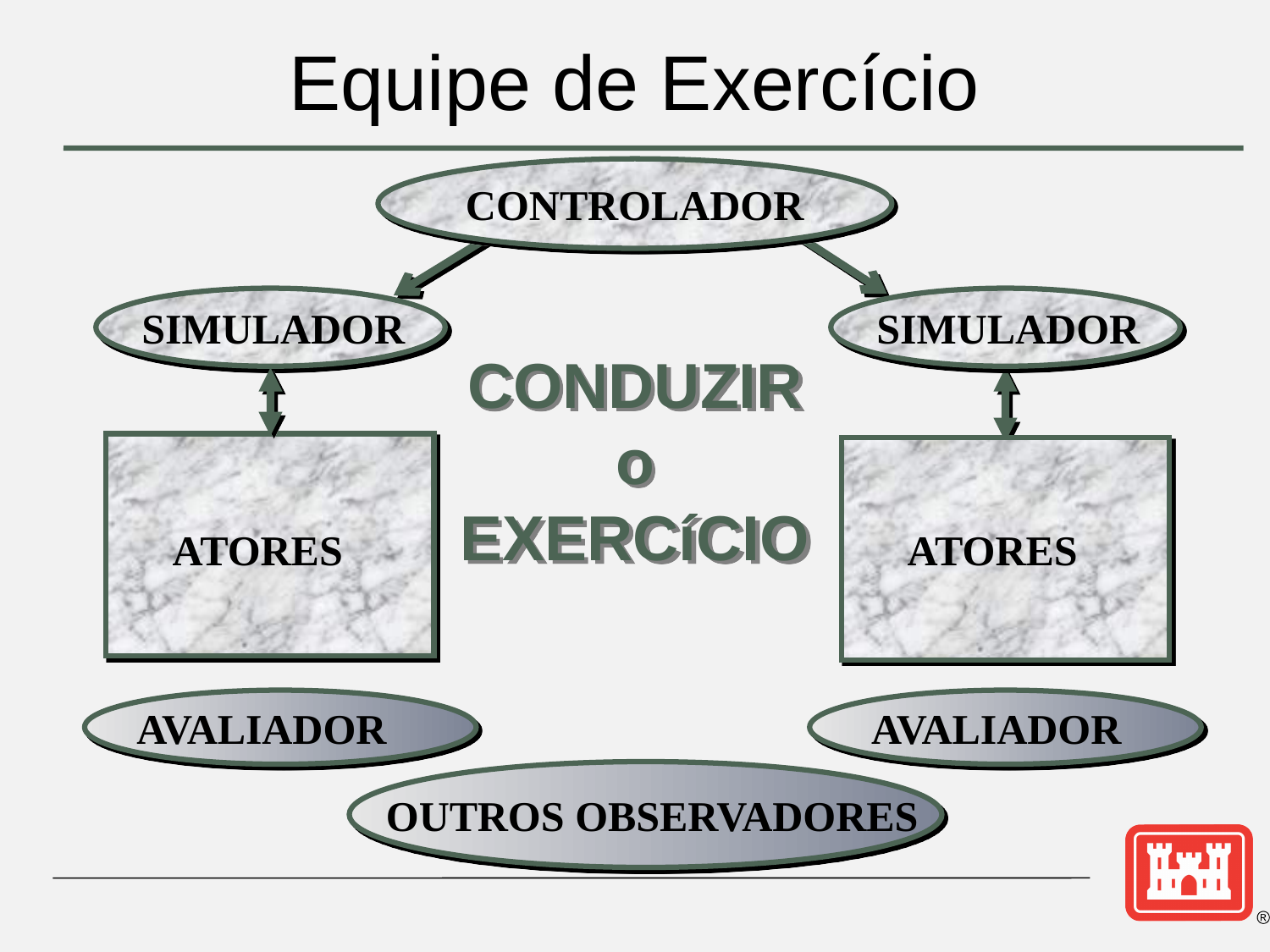

# Equipe de Exercício

CONTROLADOR

SIMULADOR
SIMULADOR
CONDUZIR
o
EXERCíCIO

ATORES
ATORES

AVALIADOR
AVALIADOR

OUTROS OBSERVADORES